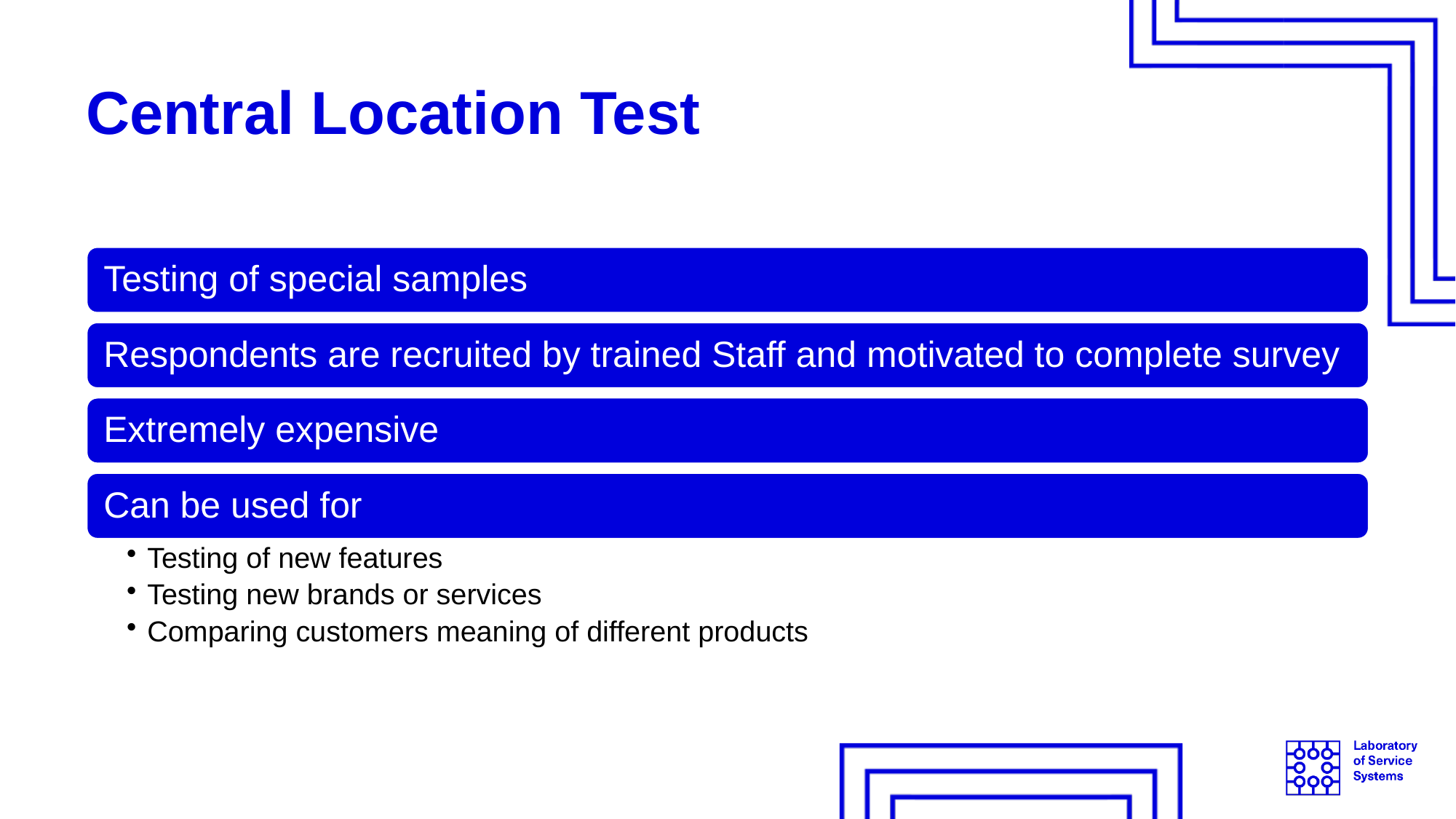

# Central Location Test
Testing of special samples
Respondents are recruited by trained Staff and motivated to complete survey
Extremely expensive
Can be used for
Testing of new features
Testing new brands or services
Comparing customers meaning of different products